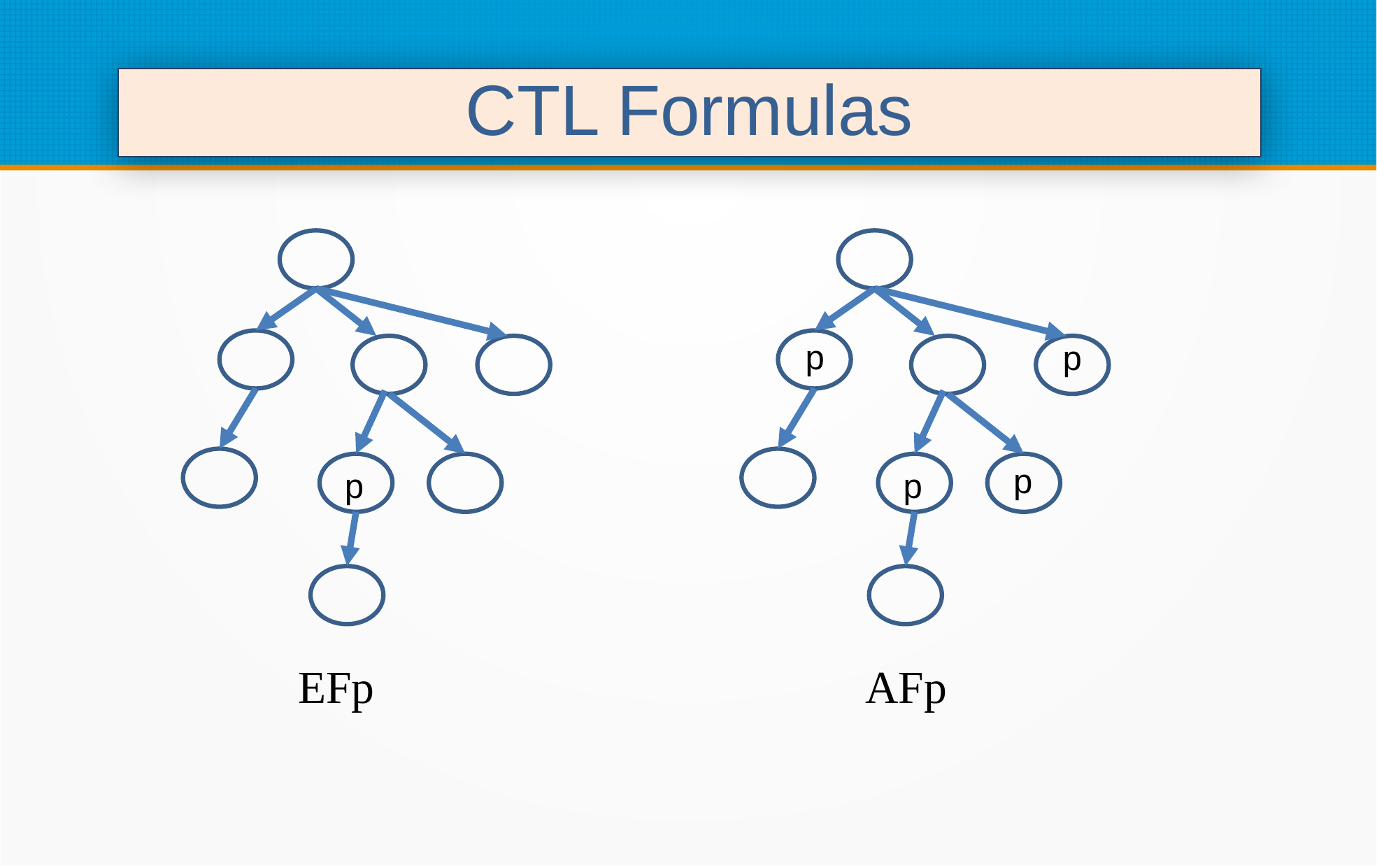

CTL Formulas

p
p

p
p
p

EFp
AFp